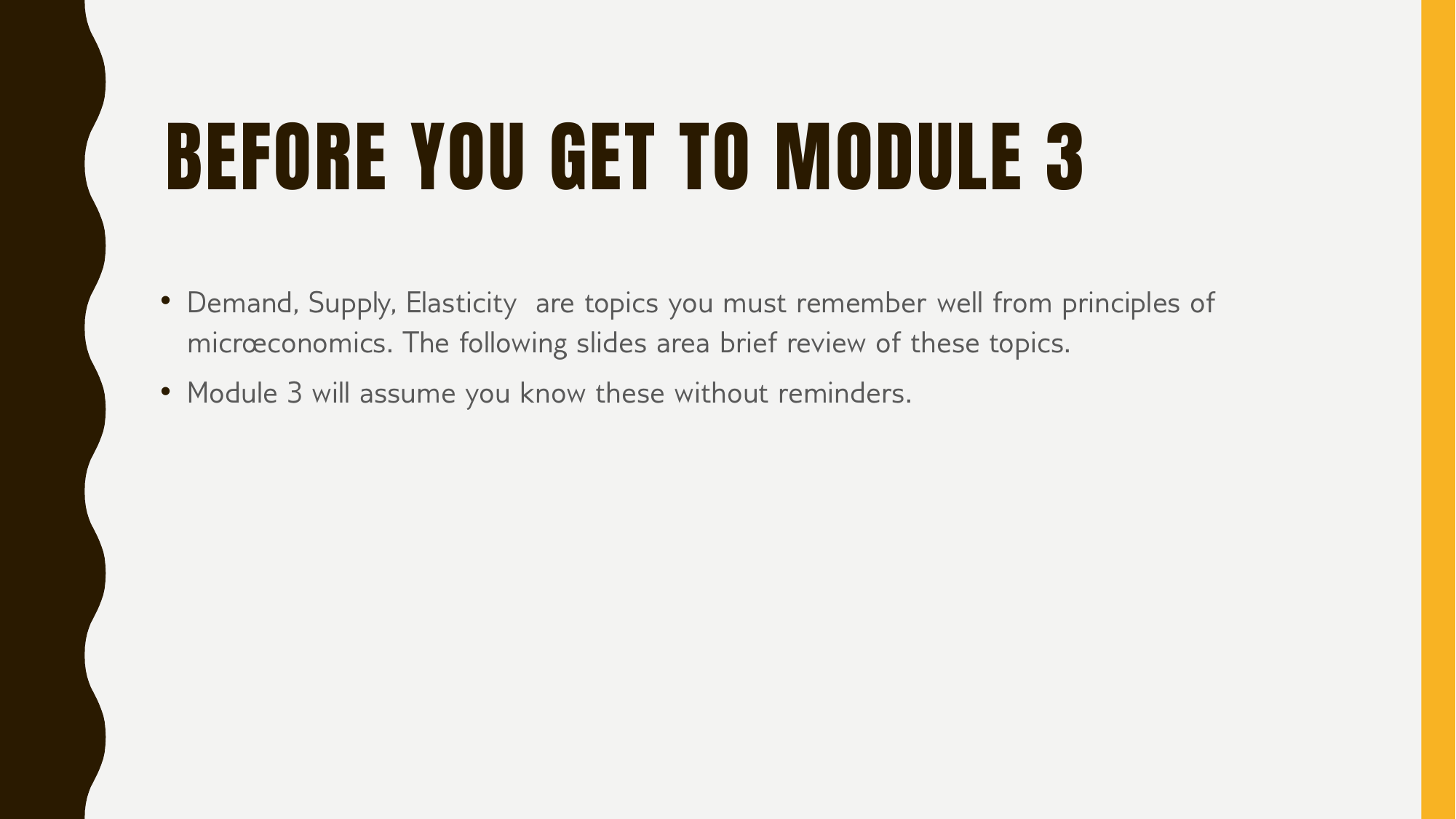

# Before you get to Module 3
Demand, Supply, Elasticity  are topics you must remember well from principles of microeconomics. The following slides area brief review of these topics.
Module 3 will assume you know these without reminders.